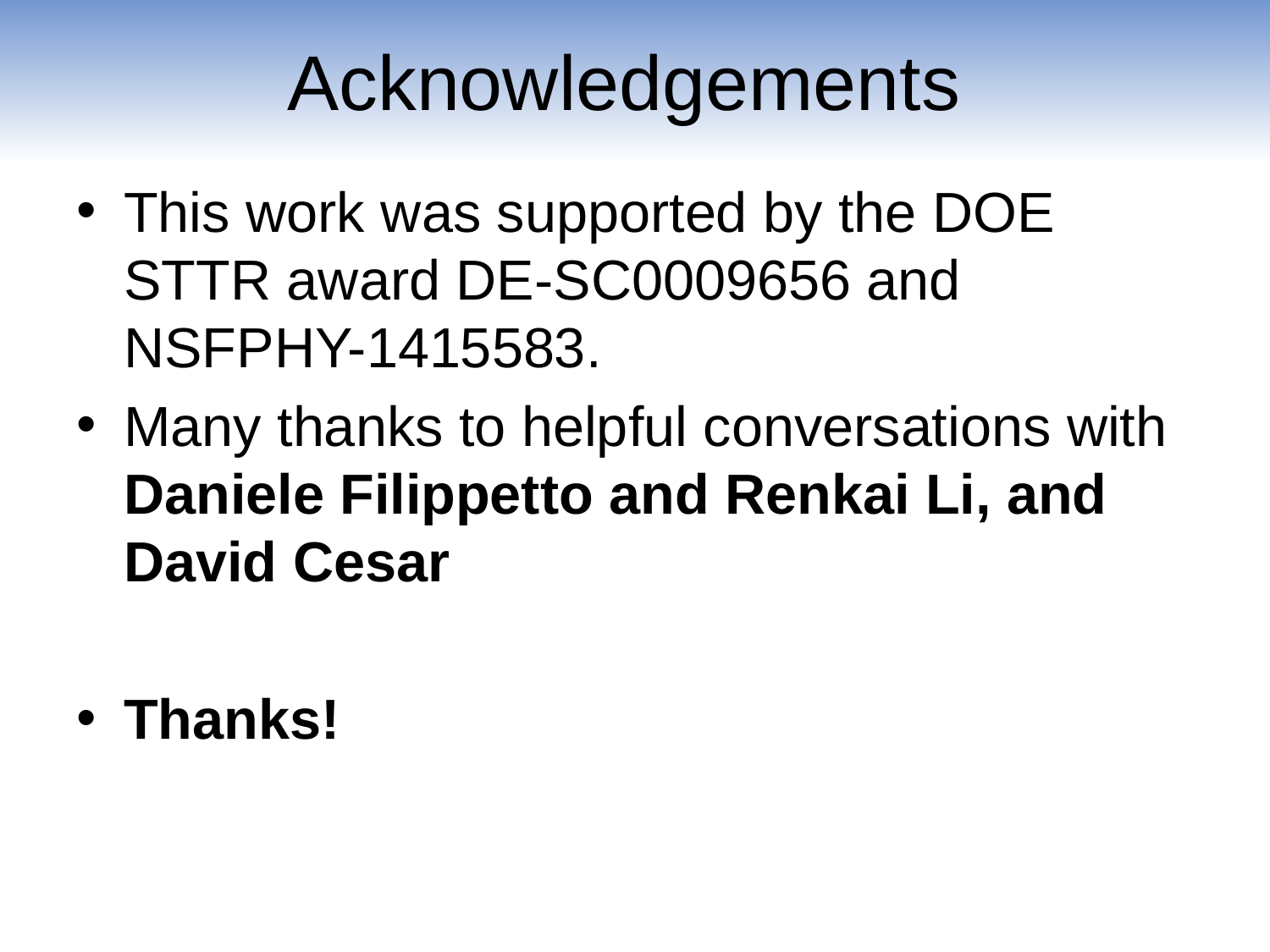

# Acknowledgements
This work was supported by the DOE STTR award DE-SC0009656 and NSFPHY-1415583.
Many thanks to helpful conversations with Daniele Filippetto and Renkai Li, and David Cesar

Thanks!